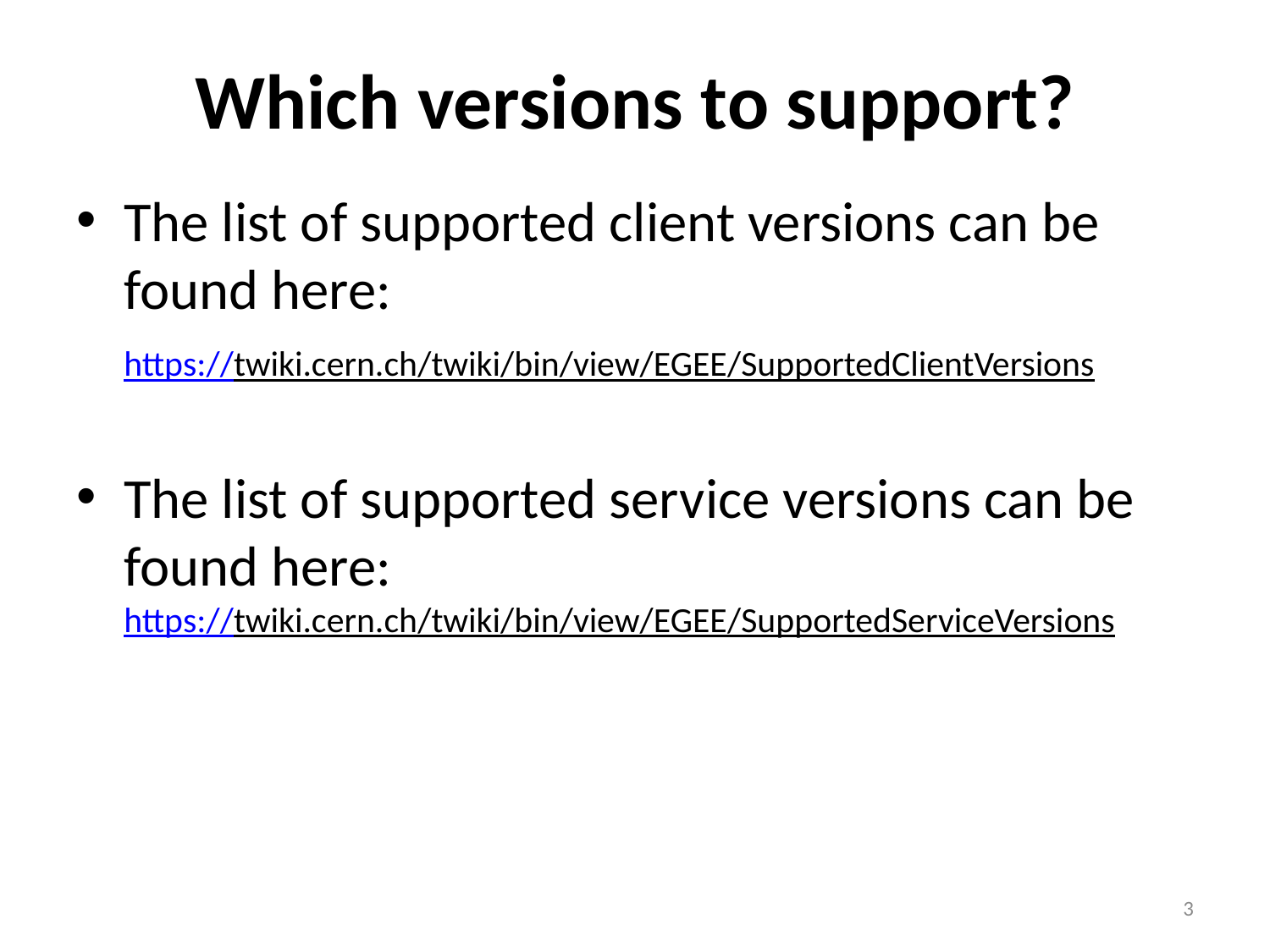

# Which versions to support?
The list of supported client versions can be found here:
https://twiki.cern.ch/twiki/bin/view/EGEE/SupportedClientVersions
The list of supported service versions can be found here:
https://twiki.cern.ch/twiki/bin/view/EGEE/SupportedServiceVersions
3